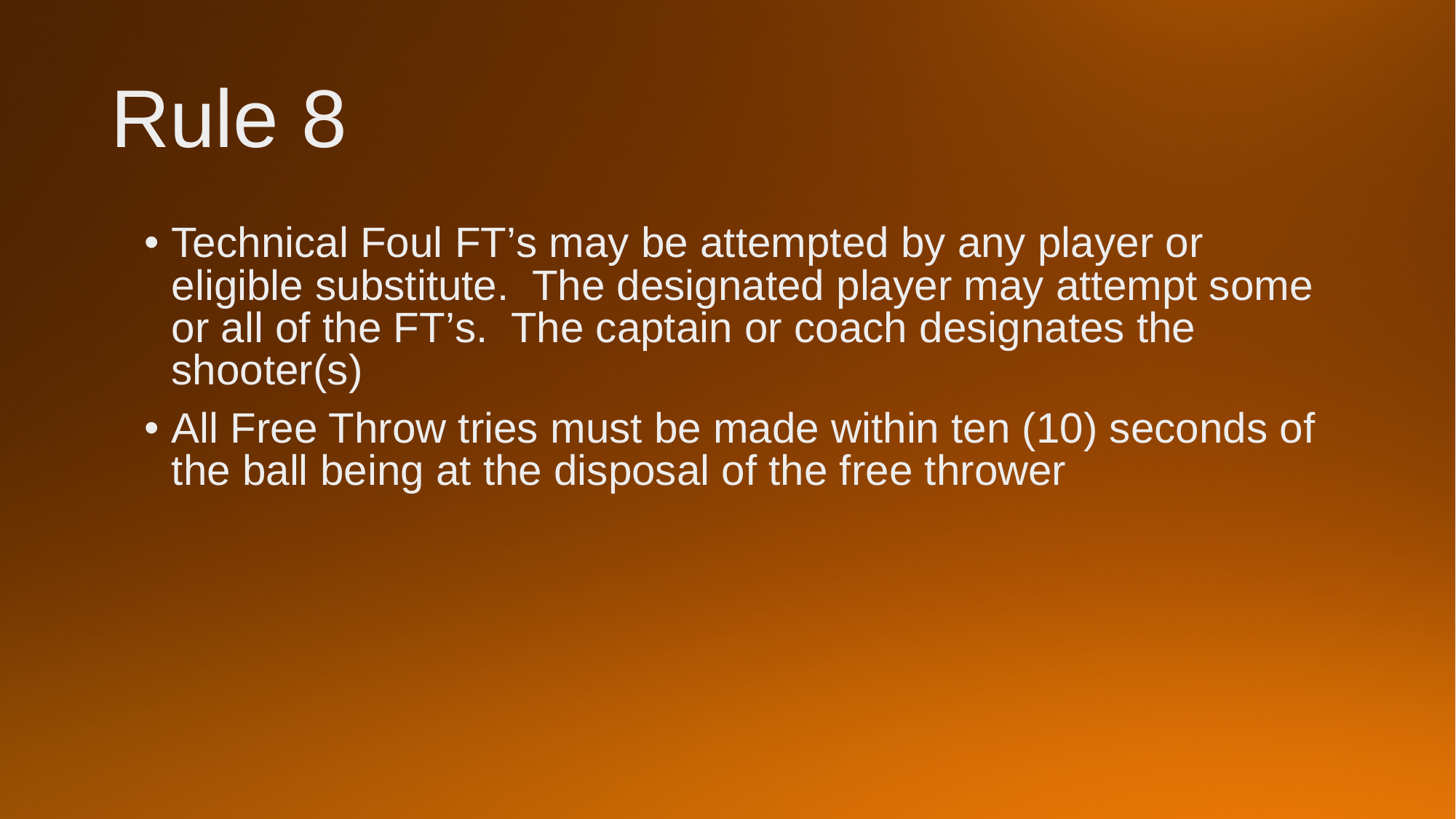

Rule 8
Technical Foul FT’s may be attempted by any player or eligible substitute.  The designated player may attempt some or all of the FT’s.  The captain or coach designates the shooter(s)
All Free Throw tries must be made within ten (10) seconds of the ball being at the disposal of the free thrower